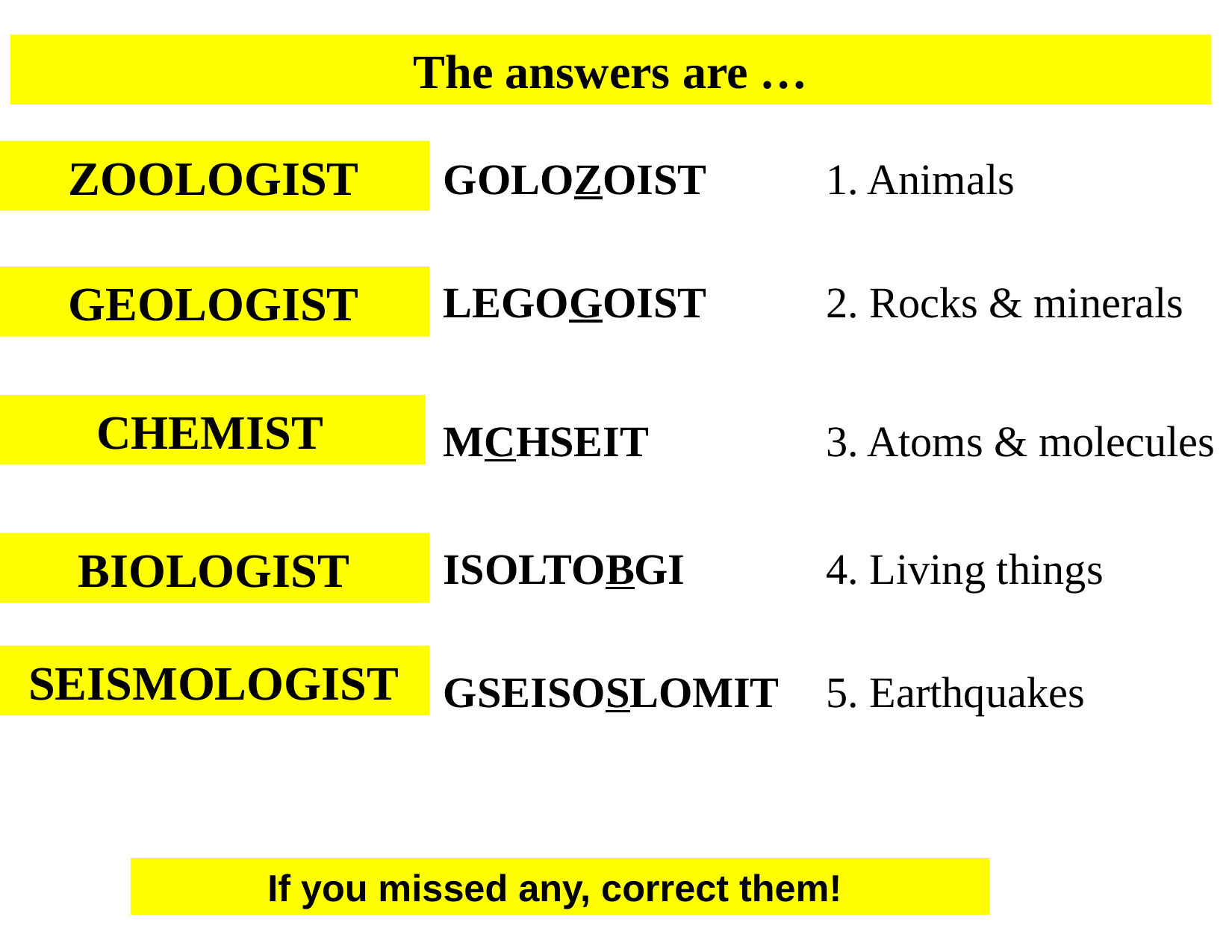

The answers are …
This slide will be used as to review the answers at the start of each class.
ZOOLOGIST
GOLOZOIST
1. Animals
It has the same information as the previous slide.

But I have added text boxes along with animations to share the answers as I  present this in class.

GEOLOGIST
LEGOGOIST
2. Rocks & minerals
CHEMIST
MCHSEIT
3. Atoms & molecules
BIOLOGIST
ISOLTOBGI
4. Living things
SEISMOLOGIST
GSEISOSLOMIT
5. Earthquakes
If you missed any, correct them!